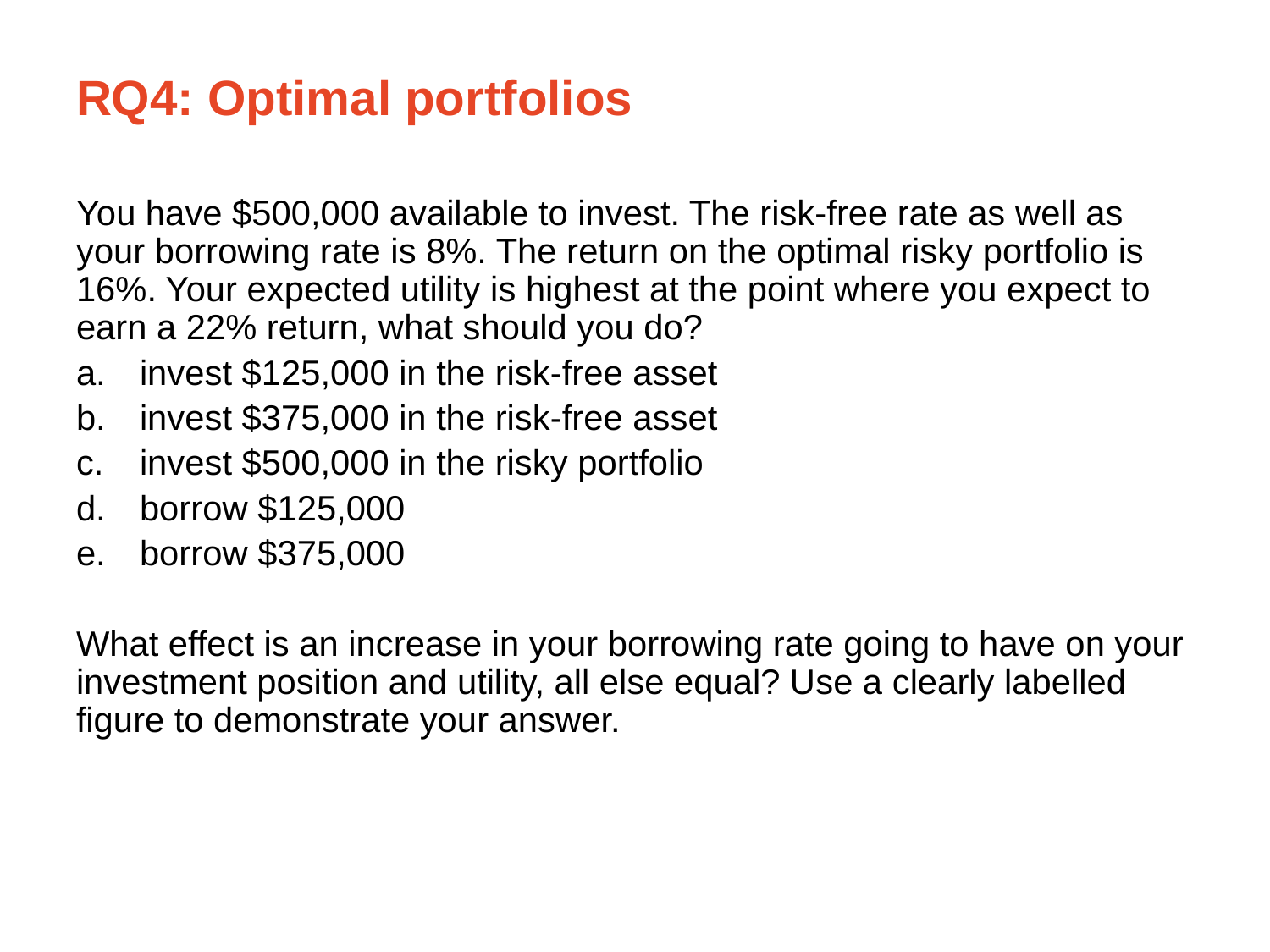

# RQ4: Optimal portfolios
You have $500,000 available to invest. The risk-free rate as well as your borrowing rate is 8%. The return on the optimal risky portfolio is 16%. Your expected utility is highest at the point where you expect to earn a 22% return, what should you do?
invest $125,000 in the risk-free asset
invest $375,000 in the risk-free asset
invest $500,000 in the risky portfolio
borrow $125,000
borrow $375,000

What effect is an increase in your borrowing rate going to have on your investment position and utility, all else equal? Use a clearly labelled figure to demonstrate your answer.